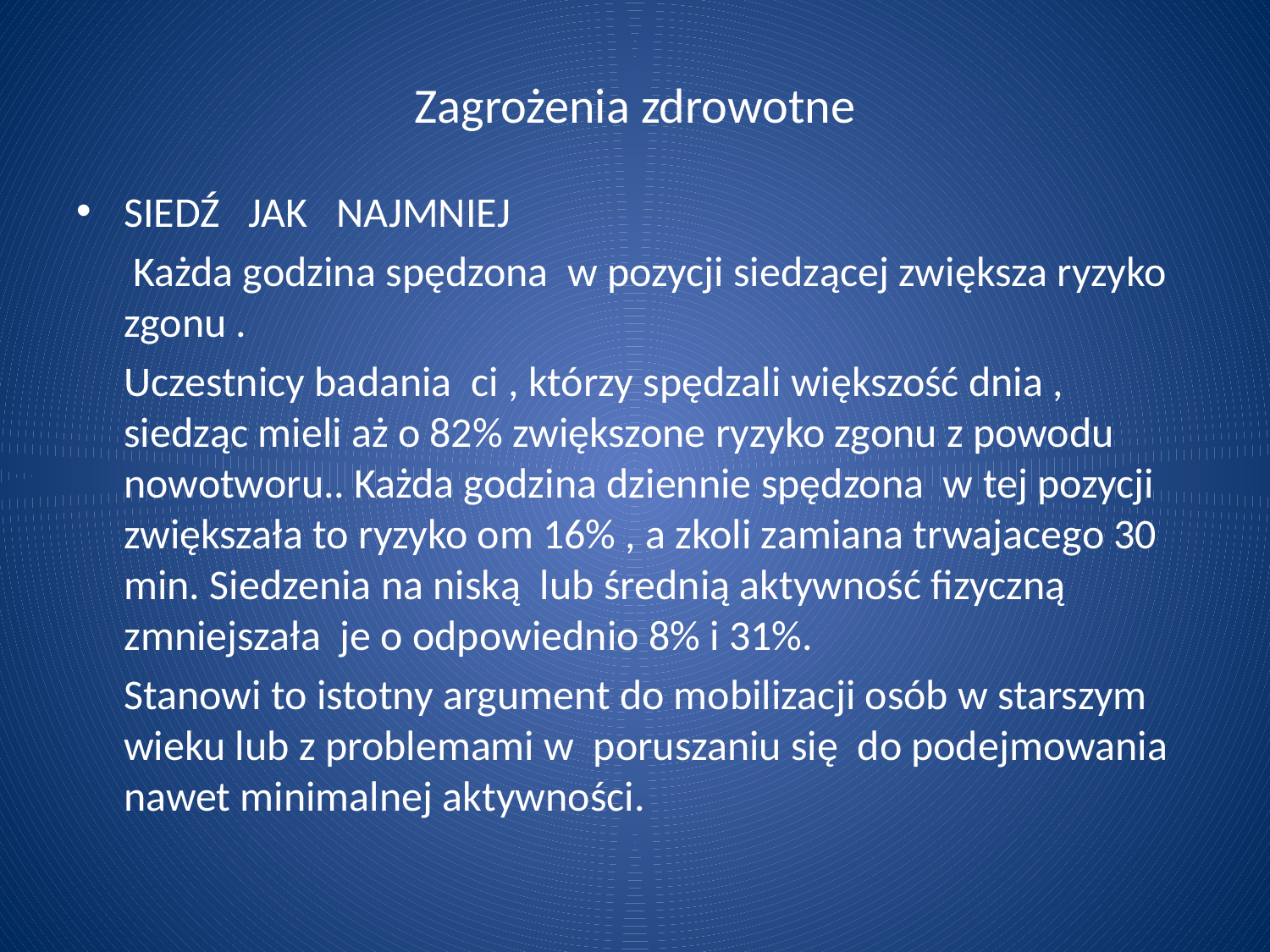

# Zagrożenia zdrowotne
SIEDŹ   JAK   NAJMNIEJ
      Każda godzina spędzona  w pozycji siedzącej zwiększa ryzyko zgonu .
     Uczestnicy badania  ci , którzy spędzali większość dnia , siedząc mieli aż o 82% zwiększone ryzyko zgonu z powodu nowotworu.. Każda godzina dziennie spędzona  w tej pozycji zwiększała to ryzyko om 16% , a zkoli zamiana trwajacego 30 min. Siedzenia na niską  lub średnią aktywność fizyczną  zmniejszała  je o odpowiednio 8% i 31%.
     Stanowi to istotny argument do mobilizacji osób w starszym wieku lub z problemami w  poruszaniu się  do podejmowania nawet minimalnej aktywności.